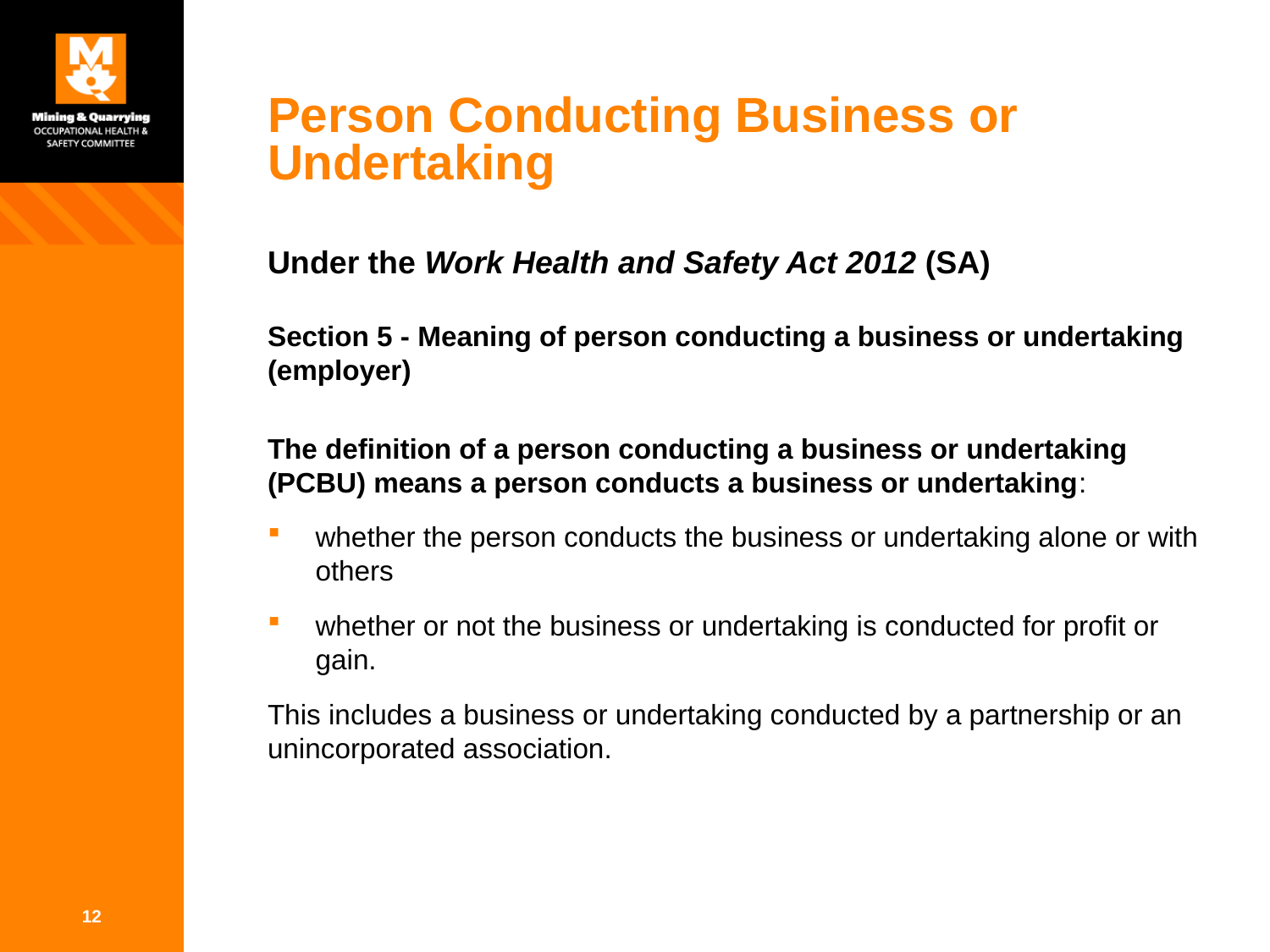

# Person Conducting Business or Undertaking
Under the Work Health and Safety Act 2012 (SA)
Section 5 - Meaning of person conducting a business or undertaking (employer)
The definition of a person conducting a business or undertaking (PCBU) means a person conducts a business or undertaking:
whether the person conducts the business or undertaking alone or with others
whether or not the business or undertaking is conducted for profit or gain.
This includes a business or undertaking conducted by a partnership or an unincorporated association.
12